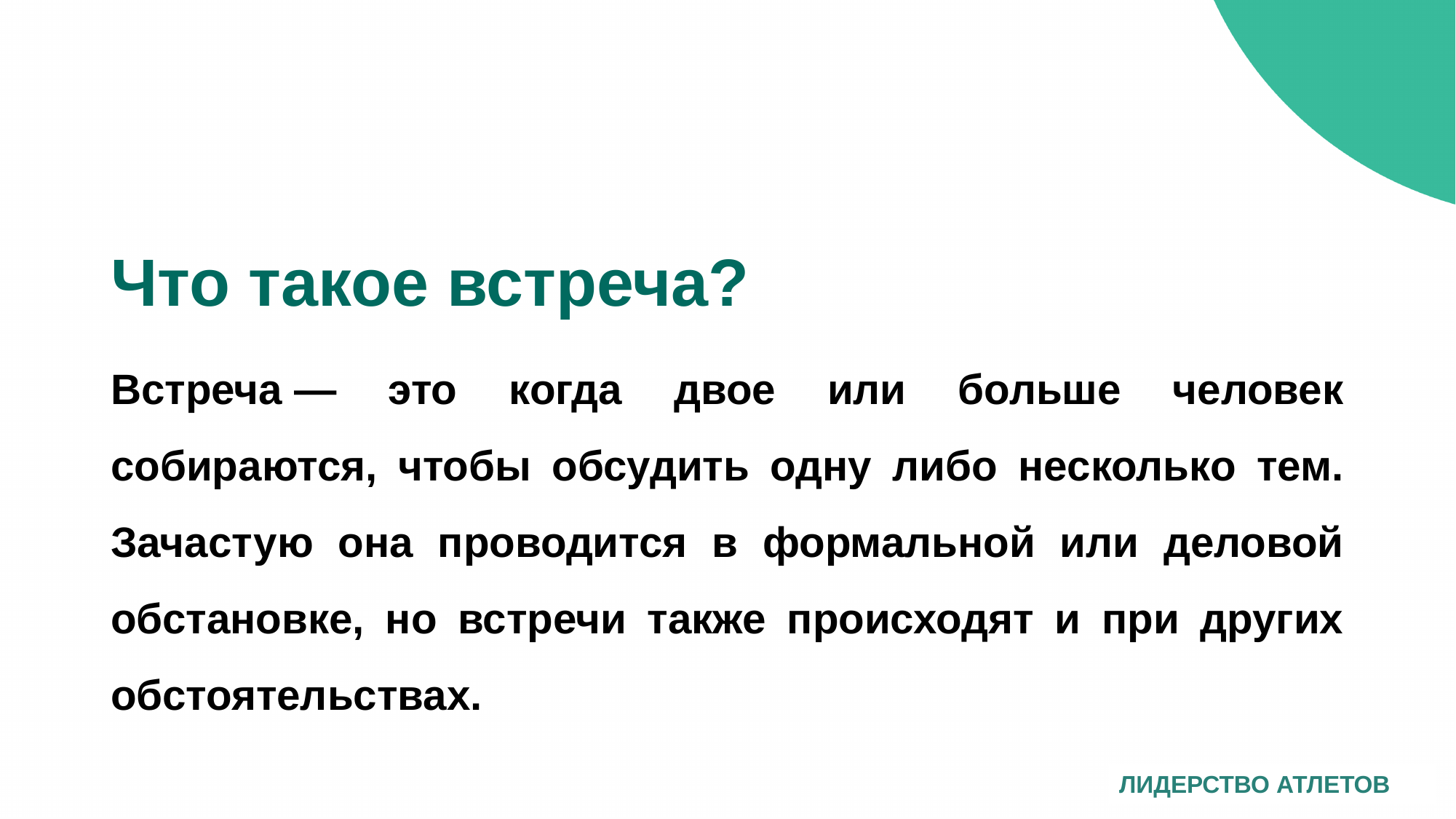

# Что такое встреча?
Встреча — это когда двое или больше человек собираются, чтобы обсудить одну либо несколько тем. Зачастую она проводится в формальной или деловой обстановке, но встречи также происходят и при других обстоятельствах.
ЛИДЕРСТВО АТЛЕТОВ